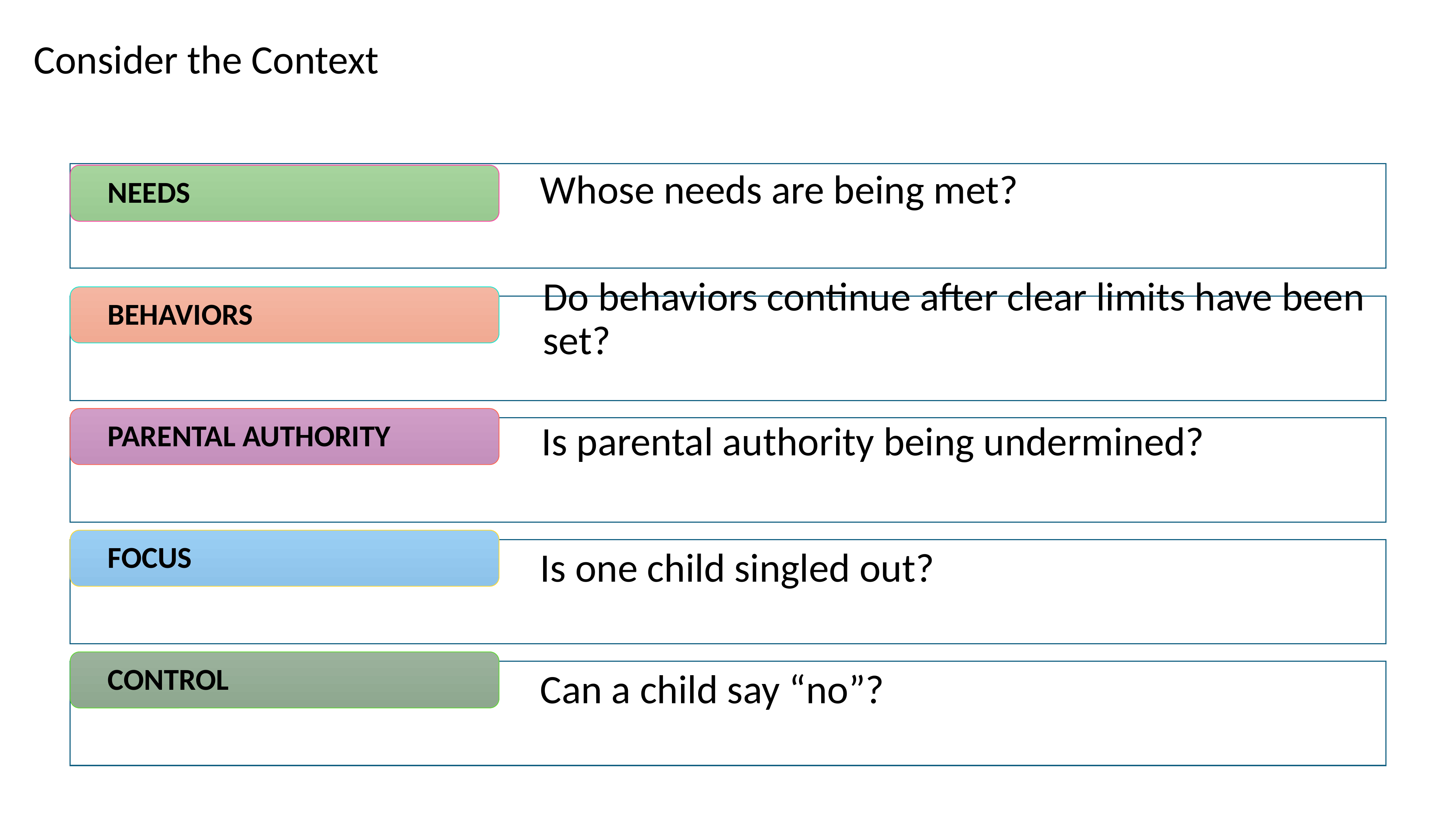

Consider the Context
Whose needs are being met?

NEEDS

BEHAVIORS

PARENTAL AUTHORITY

FOCUS

CONTROL

Do behaviors continue after clear limits have been set?
Is parental authority being undermined?
Is one child singled out?
Can a child say “no”?